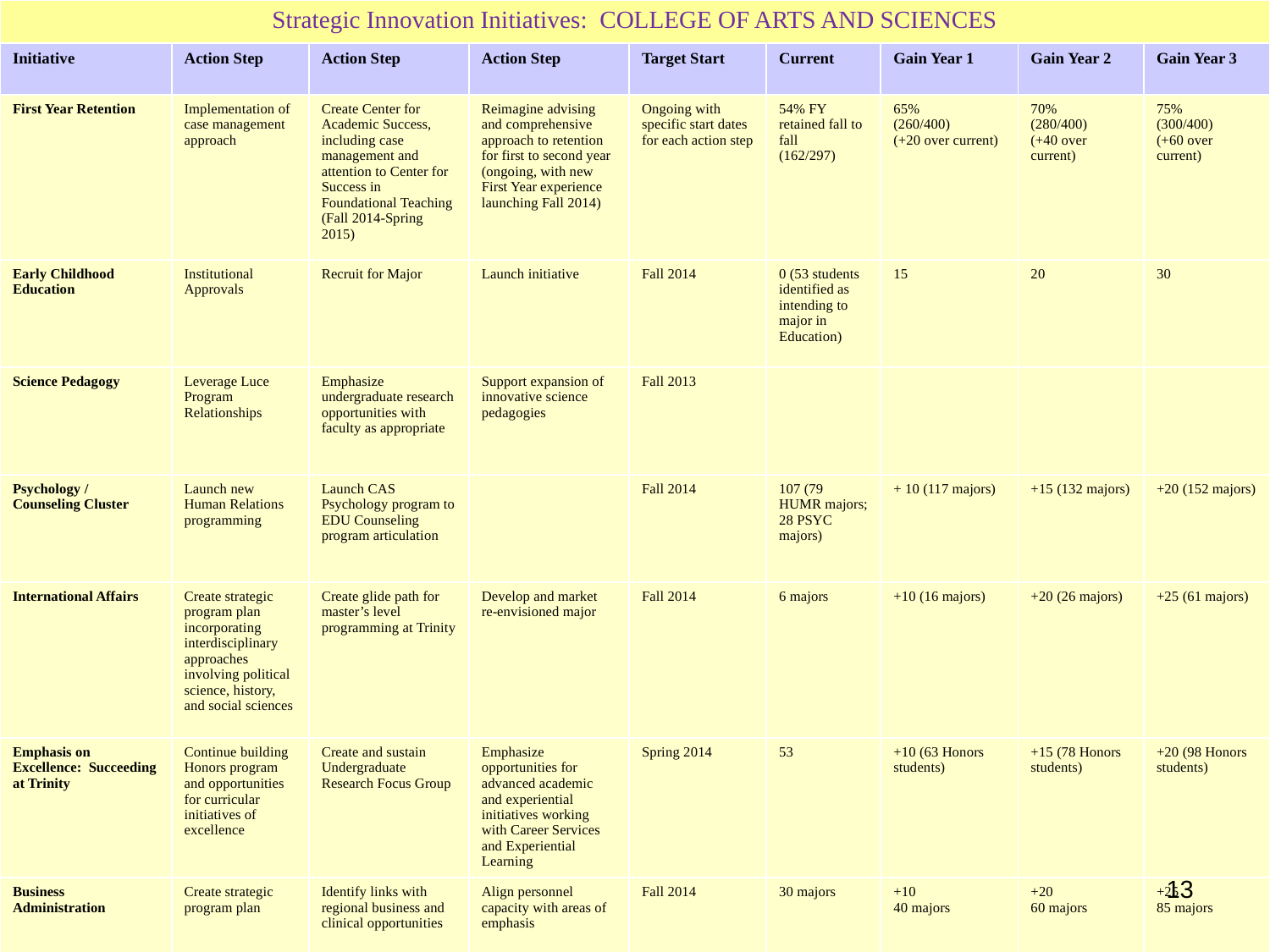

| Strategic Innovation Initiatives: COLLEGE OF ARTS AND SCIENCES |  |  |  |  |  |  |  |  |
| --- | --- | --- | --- | --- | --- | --- | --- | --- |
| Initiative | Action Step | Action Step | Action Step | Target Start | Current | Gain Year 1 | Gain Year 2 | Gain Year 3 |
| First Year Retention | Implementation of case management approach | Create Center for Academic Success, including case management and attention to Center for Success in Foundational Teaching (Fall 2014-Spring 2015) | Reimagine advising and comprehensive approach to retention for first to second year (ongoing, with new First Year experience launching Fall 2014) | Ongoing with specific start dates for each action step | 54% FY retained fall to fall (162/297) | 65% (260/400) (+20 over current) | 70% (280/400) (+40 over current) | 75% (300/400) (+60 over current) |
| Early Childhood Education | Institutional Approvals | Recruit for Major | Launch initiative | Fall 2014 | 0 (53 students identified as intending to major in Education) | 15 | 20 | 30 |
| Science Pedagogy | Leverage Luce Program Relationships | Emphasize undergraduate research opportunities with faculty as appropriate | Support expansion of innovative science pedagogies | Fall 2013 |  |  |  |  |
| Psychology / Counseling Cluster | Launch new Human Relations programming | Launch CAS Psychology program to EDU Counseling program articulation |  | Fall 2014 | 107 (79 HUMR majors; 28 PSYC majors) | + 10 (117 majors) | +15 (132 majors) | +20 (152 majors) |
| International Affairs | Create strategic program plan incorporating interdisciplinary approaches involving political science, history, and social sciences | Create glide path for master’s level programming at Trinity | Develop and market re-envisioned major | Fall 2014 | 6 majors | +10 (16 majors) | +20 (26 majors) | +25 (61 majors) |
| Emphasis on Excellence: Succeeding at Trinity | Continue building Honors program and opportunities for curricular initiatives of excellence | Create and sustain Undergraduate Research Focus Group | Emphasize opportunities for advanced academic and experiential initiatives working with Career Services and Experiential Learning | Spring 2014 | 53 | +10 (63 Honors students) | +15 (78 Honors students) | +20 (98 Honors students) |
| Business Administration | Create strategic program plan | Identify links with regional business and clinical opportunities | Align personnel capacity with areas of emphasis | Fall 2014 | 30 majors | +10 40 majors | +20 60 majors | +25 85 majors |
13